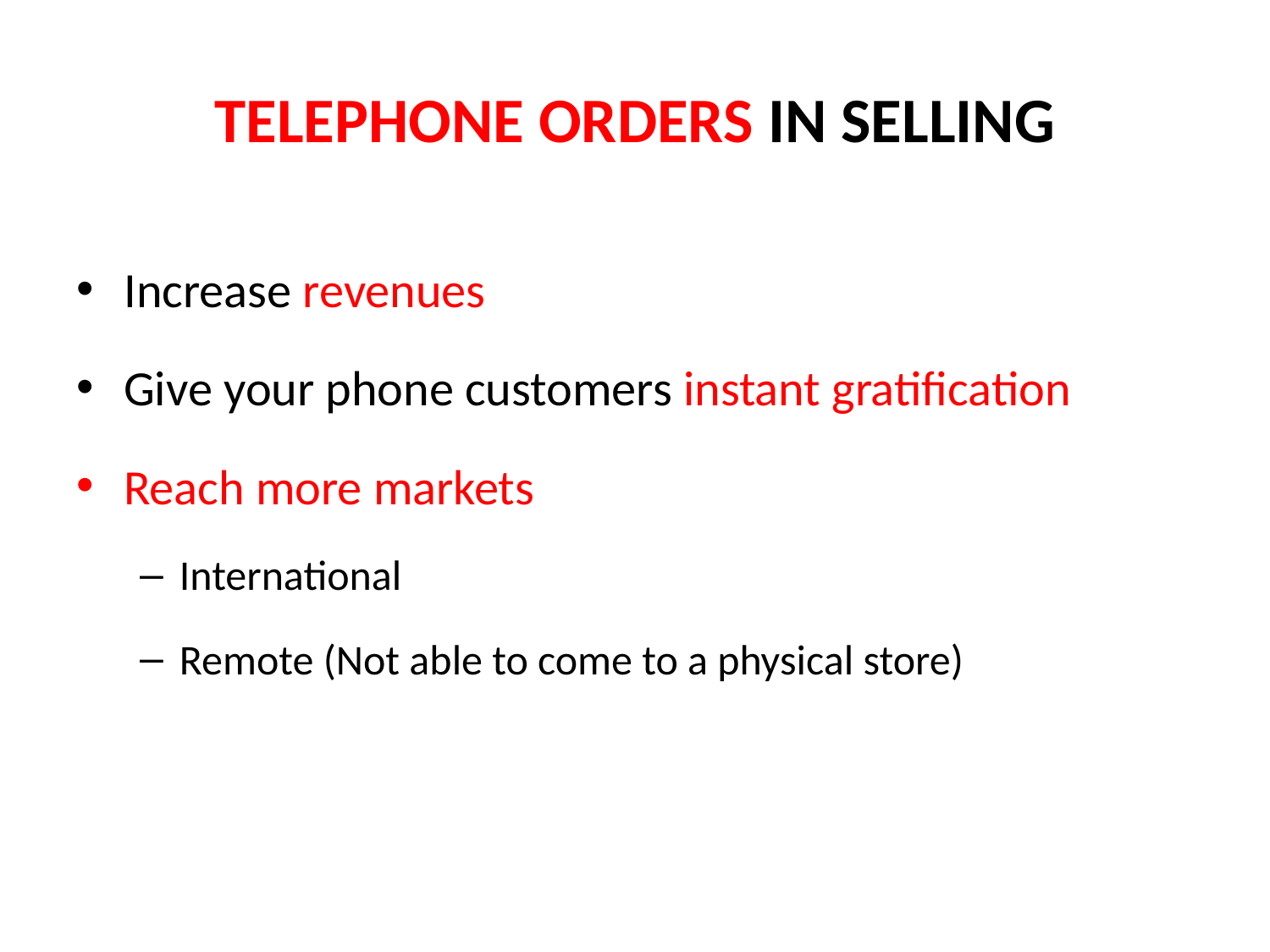

# TELEPHONE ORDERS IN SELLING
Increase revenues
Give your phone customers instant gratification
Reach more markets
International
Remote (Not able to come to a physical store)